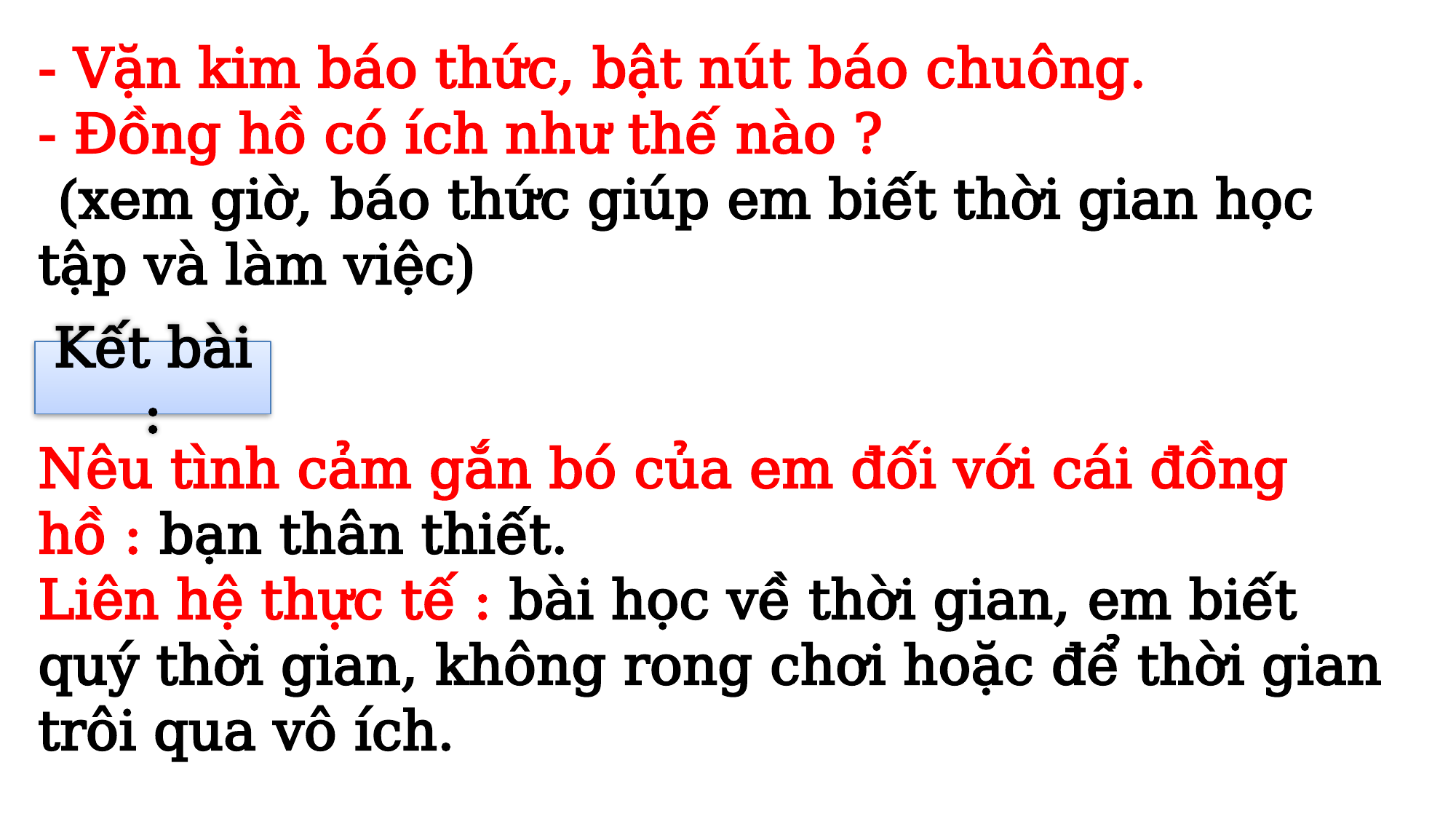

- Vặn kim báo thức, bật nút báo chuông.
- Đồng hồ có ích như thế nào ?
 (xem giờ, báo thức giúp em biết thời gian học tập và làm việc)
Kết bài :
Nêu tình cảm gắn bó của em đối với cái đồng hồ : bạn thân thiết.
Liên hệ thực tế : bài học về thời gian, em biết quý thời gian, không rong chơi hoặc để thời gian trôi qua vô ích.